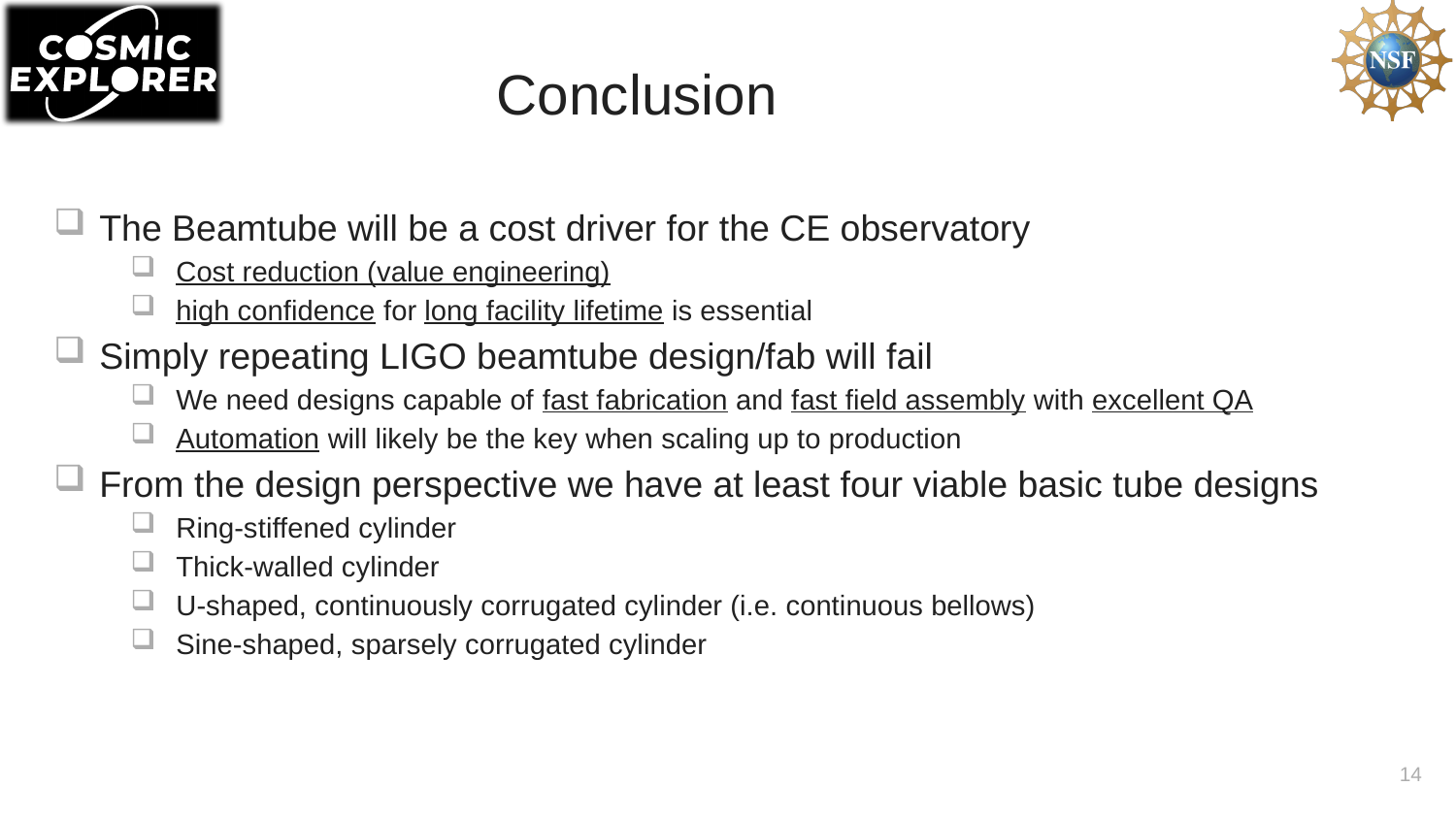

# Conclusion
The Beamtube will be a cost driver for the CE observatory
Cost reduction (value engineering)
high confidence for long facility lifetime is essential
Simply repeating LIGO beamtube design/fab will fail
We need designs capable of fast fabrication and fast field assembly with excellent QA
Automation will likely be the key when scaling up to production
From the design perspective we have at least four viable basic tube designs
Ring-stiffened cylinder
Thick-walled cylinder
U-shaped, continuously corrugated cylinder (i.e. continuous bellows)
Sine-shaped, sparsely corrugated cylinder
14
LIGO-G2502099-v1